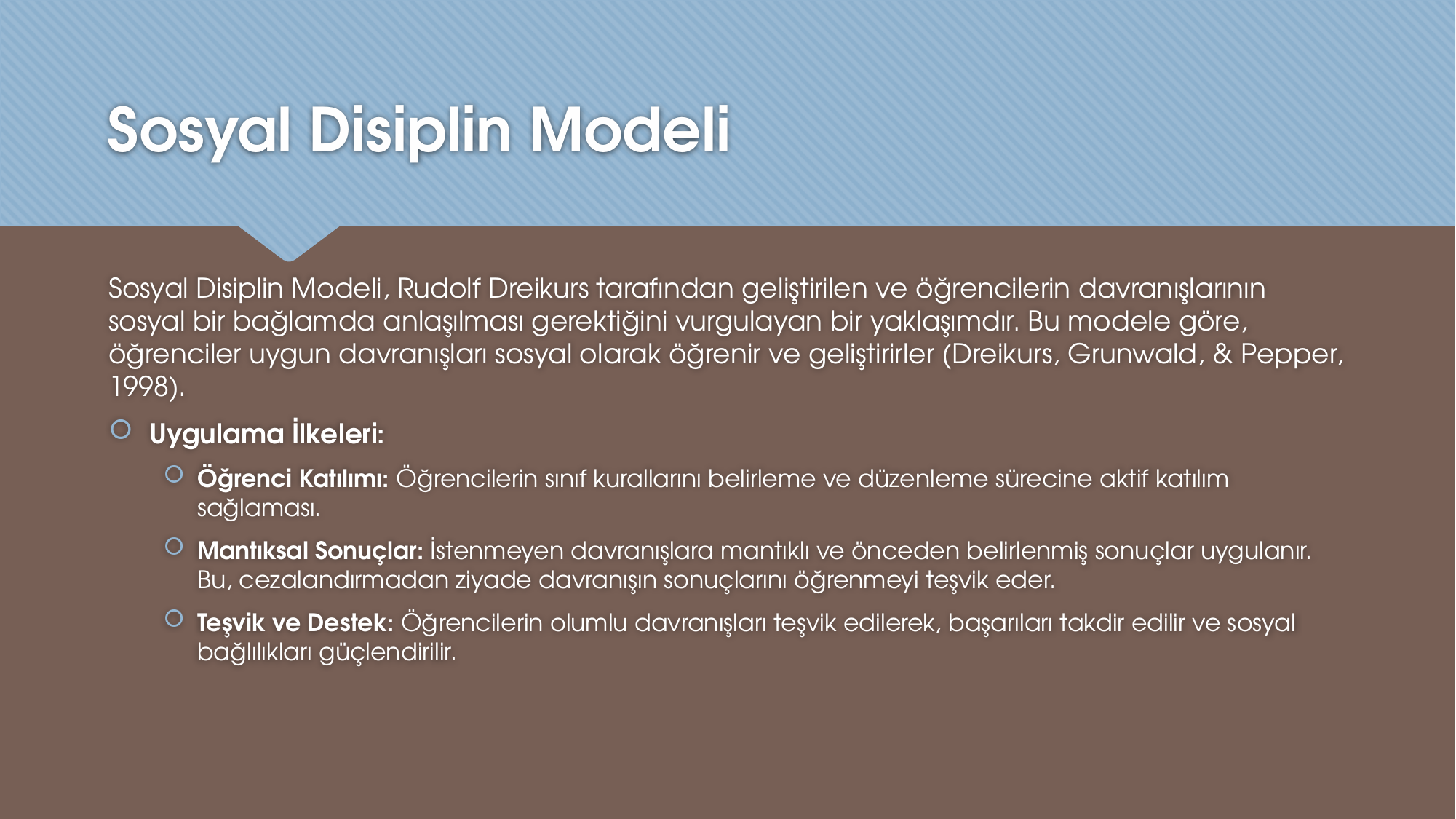

# Sosyal Disiplin Modeli
Sosyal Disiplin Modeli, Rudolf Dreikurs tarafından geliştirilen ve öğrencilerin davranışlarının sosyal bir bağlamda anlaşılması gerektiğini vurgulayan bir yaklaşımdır. Bu modele göre, öğrenciler uygun davranışları sosyal olarak öğrenir ve geliştirirler (Dreikurs, Grunwald, & Pepper, 1998).
Uygulama İlkeleri:
Öğrenci Katılımı: Öğrencilerin sınıf kurallarını belirleme ve düzenleme sürecine aktif katılım sağlaması.
Mantıksal Sonuçlar: İstenmeyen davranışlara mantıklı ve önceden belirlenmiş sonuçlar uygulanır. Bu, cezalandırmadan ziyade davranışın sonuçlarını öğrenmeyi teşvik eder.
Teşvik ve Destek: Öğrencilerin olumlu davranışları teşvik edilerek, başarıları takdir edilir ve sosyal bağlılıkları güçlendirilir.